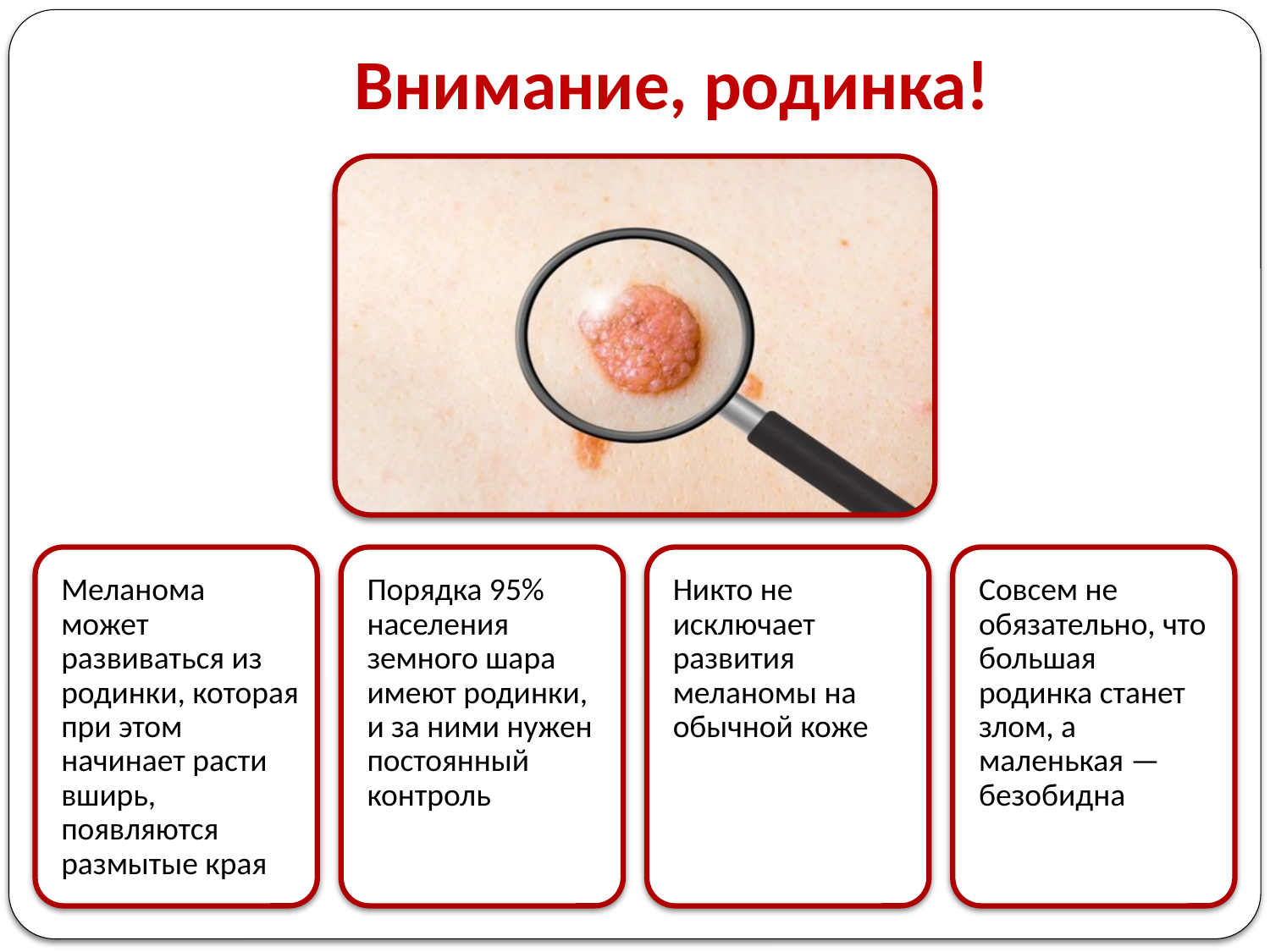

# Внимание, родинка!

Меланома может развиваться из родинки, которая при этом начинает расти вширь, появляются размытые края
Порядка 95% населения земного шара имеют родинки, и за ними нужен постоянный контроль
Никто не исключает развития меланомы на обычной коже
Совсем не обязательно, что большая родинка станет злом, а маленькая — безобидна